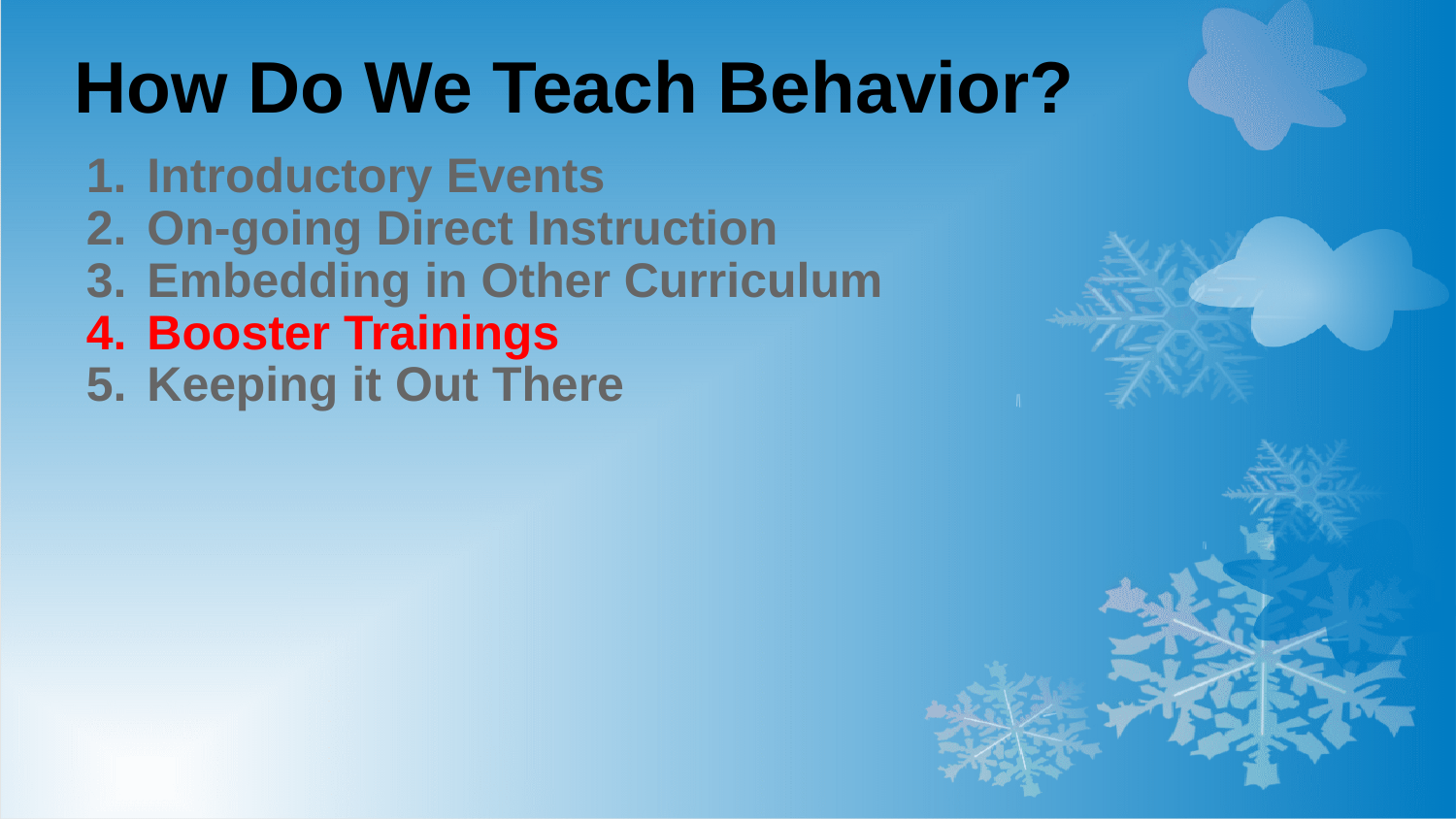

# How Do We Teach Behavior?
Introductory Events
On-going Direct Instruction
Embedding in Other Curriculum
Booster Trainings
Keeping it Out There